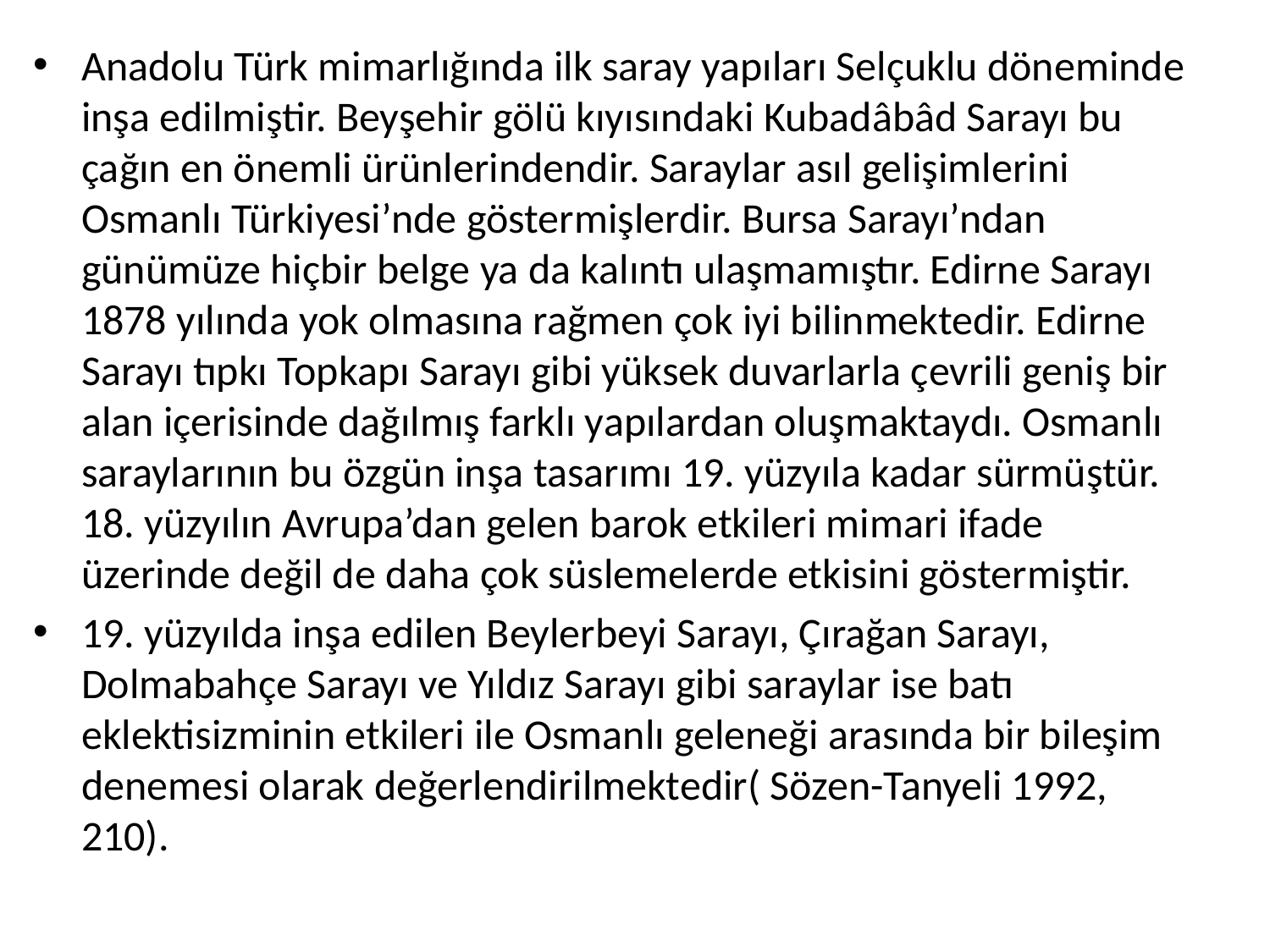

Anadolu Türk mimarlığında ilk saray yapıları Selçuklu döneminde inşa edilmiştir. Beyşehir gölü kıyısındaki Kubadâbâd Sarayı bu çağın en önemli ürünlerindendir. Saraylar asıl gelişimlerini Osmanlı Türkiyesi’nde göstermişlerdir. Bursa Sarayı’ndan günümüze hiçbir belge ya da kalıntı ulaşmamıştır. Edirne Sarayı 1878 yılında yok olmasına rağmen çok iyi bilinmektedir. Edirne Sarayı tıpkı Topkapı Sarayı gibi yüksek duvarlarla çevrili geniş bir alan içerisinde dağılmış farklı yapılardan oluşmaktaydı. Osmanlı saraylarının bu özgün inşa tasarımı 19. yüzyıla kadar sürmüştür. 18. yüzyılın Avrupa’dan gelen barok etkileri mimari ifade üzerinde değil de daha çok süslemelerde etkisini göstermiştir.
19. yüzyılda inşa edilen Beylerbeyi Sarayı, Çırağan Sarayı, Dolmabahçe Sarayı ve Yıldız Sarayı gibi saraylar ise batı eklektisizminin etkileri ile Osmanlı geleneği arasında bir bileşim denemesi olarak değerlendirilmektedir( Sözen-Tanyeli 1992, 210).